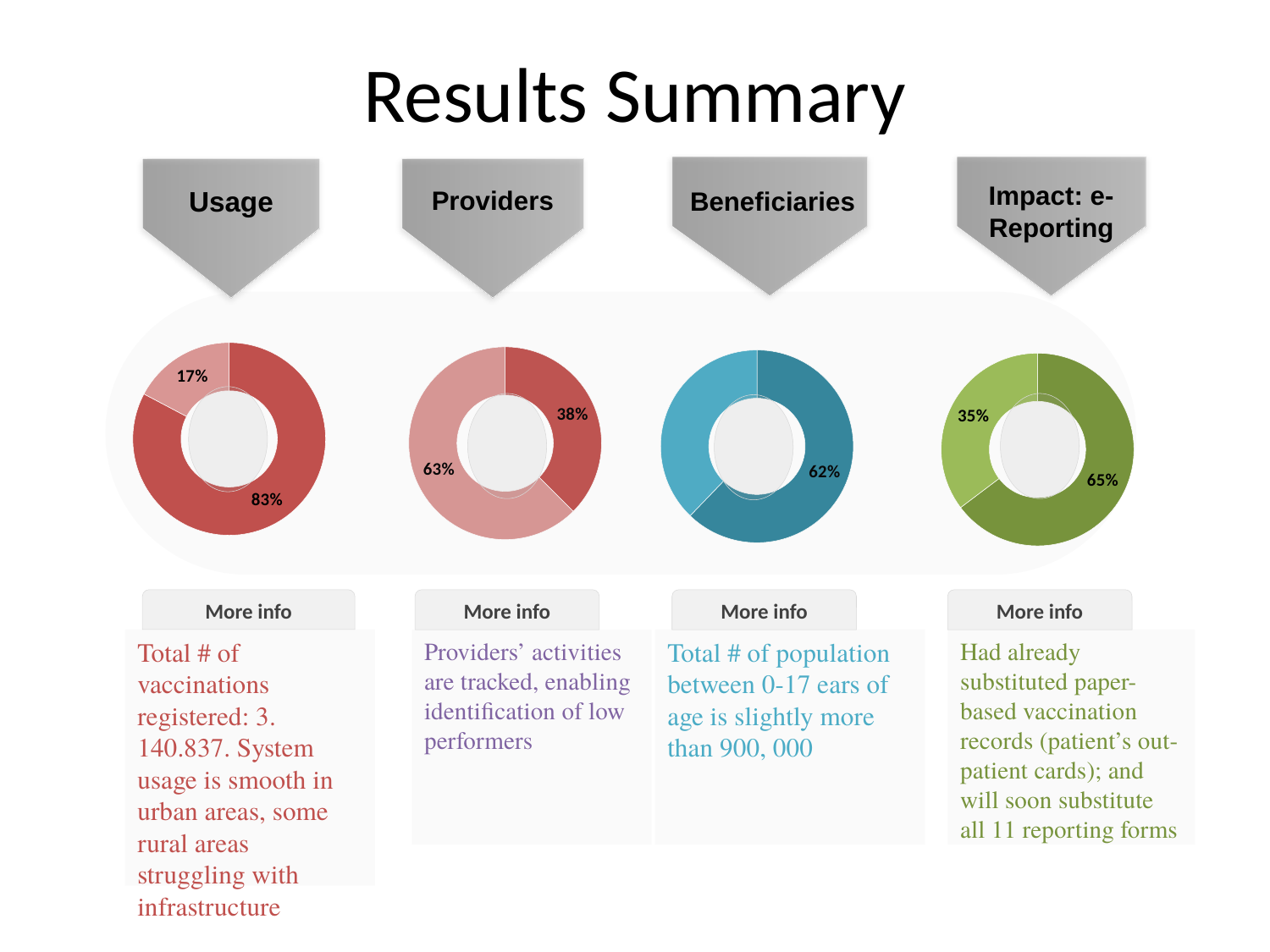

# Results Summary

Beneficiaries

Usage

Providers
Impact: e-Reporting

### Chart

| Category | Sales |
|---|---|
| item 1 | 2598340.0 |
| item 2 | 542597.0 |

### Chart

| Category | Column1 |
|---|---|
| item 1 | 1020.0 |
| item 2 | 1700.0 |

### Chart

| Category | Sales |
|---|---|
| item 1 | 11.0 |
| item 2 | 6.0 |

### Chart

| Category | Sales |
|---|---|
| item 1 | 944840.0 |
| item 2 | 574295.0 |

More info
More info
More info
More info
Total # of vaccinations registered: 3. 140.837. System usage is smooth in urban areas, some rural areas struggling with infrastructure
Total # of population between 0-17 ears of age is slightly more than 900, 000
Had already substituted paper-based vaccination records (patient’s out-patient cards); and will soon substitute all 11 reporting forms
Providers’ activities are tracked, enabling identification of low performers